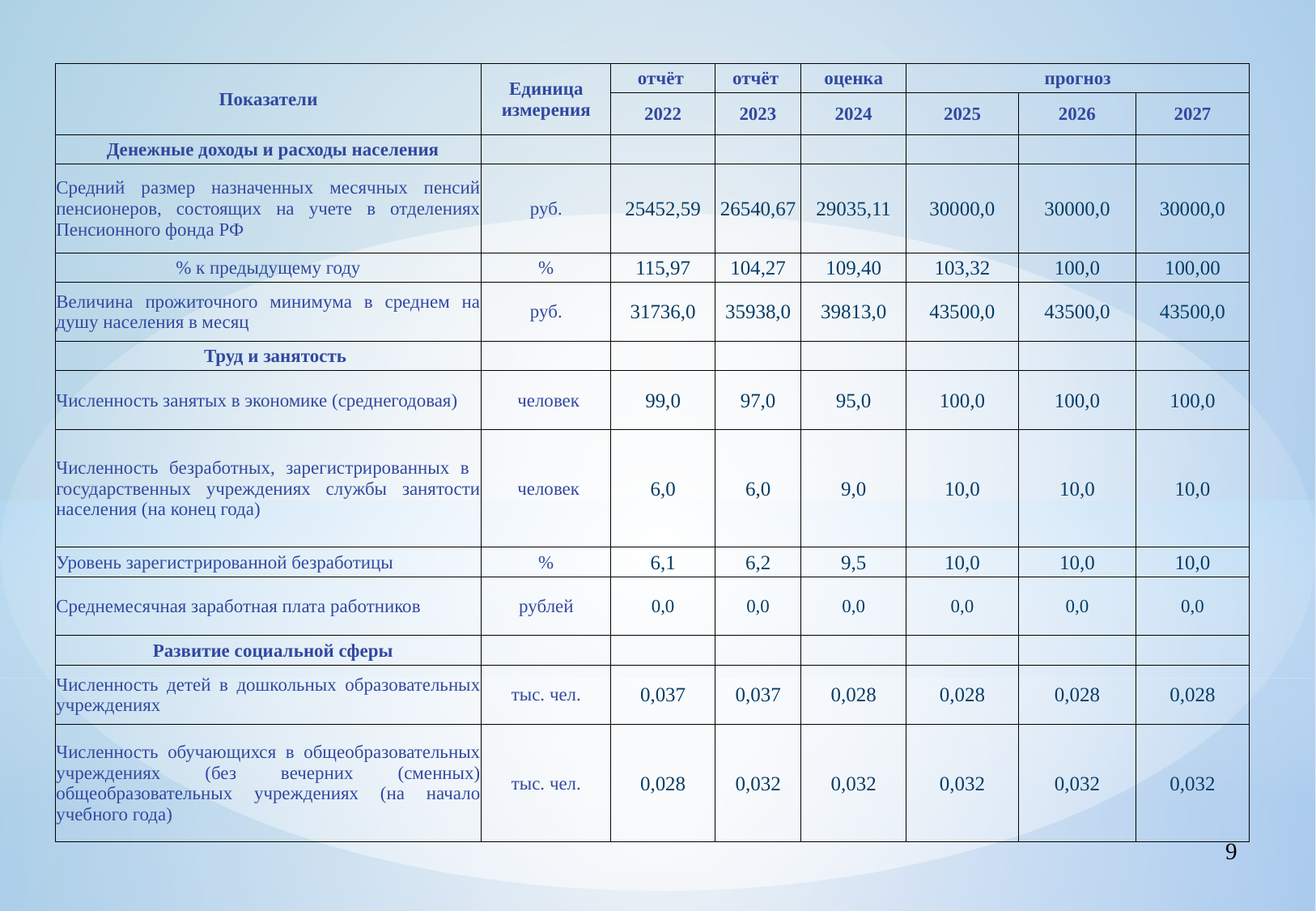

| Показатели | Единица измерения | отчёт | отчёт | оценка | прогноз |  |  |
| --- | --- | --- | --- | --- | --- | --- | --- |
|  |  | 2022 | 2023 | 2024 | 2025 | 2026 | 2027 |
| Денежные доходы и расходы населения |  |  |  |  |  |  |  |
| Средний размер назначенных месячных пенсий пенсионеров, состоящих на учете в отделениях Пенсионного фонда РФ | руб. | 25452,59 | 26540,67 | 29035,11 | 30000,0 | 30000,0 | 30000,0 |
| % к предыдущему году | % | 115,97 | 104,27 | 109,40 | 103,32 | 100,0 | 100,00 |
| Величина прожиточного минимума в среднем на душу населения в месяц | руб. | 31736,0 | 35938,0 | 39813,0 | 43500,0 | 43500,0 | 43500,0 |
| Труд и занятость |  |  |  |  |  |  |  |
| Численность занятых в экономике (среднегодовая) | человек | 99,0 | 97,0 | 95,0 | 100,0 | 100,0 | 100,0 |
| Численность безработных, зарегистрированных в государственных учреждениях службы занятости населения (на конец года) | человек | 6,0 | 6,0 | 9,0 | 10,0 | 10,0 | 10,0 |
| Уровень зарегистрированной безработицы | % | 6,1 | 6,2 | 9,5 | 10,0 | 10,0 | 10,0 |
| Среднемесячная заработная плата работников | рублей | 0,0 | 0,0 | 0,0 | 0,0 | 0,0 | 0,0 |
| Развитие социальной сферы |  |  |  |  |  |  |  |
| Численность детей в дошкольных образовательных учреждениях | тыс. чел. | 0,037 | 0,037 | 0,028 | 0,028 | 0,028 | 0,028 |
| Численность обучающихся в общеобразовательных учреждениях (без вечерних (сменных) общеобразовательных учреждениях (на начало учебного года) | тыс. чел. | 0,028 | 0,032 | 0,032 | 0,032 | 0,032 | 0,032 |
9